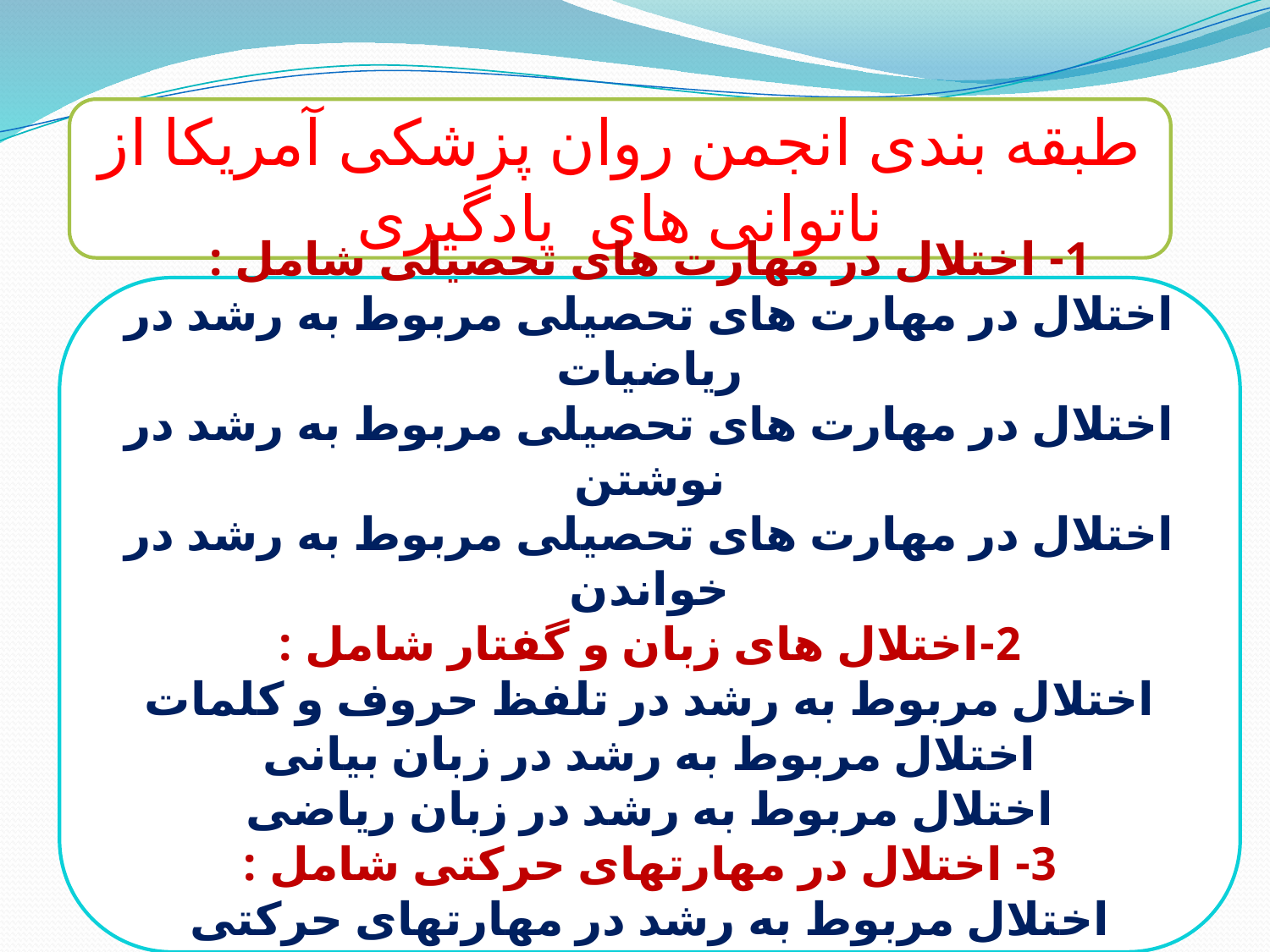

طبقه بندی انجمن روان پزشکی آمریکا از ناتوانی های  یادگیری
1- اختلال در مهارت های تحصیلی شامل :
اختلال در مهارت های تحصیلی مربوط به رشد در ریاضیات
اختلال در مهارت های تحصیلی مربوط به رشد در نوشتن
اختلال در مهارت های تحصیلی مربوط به رشد در خواندن
2-اختلال های زبان و گفتار شامل :
اختلال مربوط به رشد در تلفظ حروف و کلمات
اختلال مربوط به رشد در زبان بیانی
اختلال مربوط به رشد در زبان ریاضی
3- اختلال در مهارتهای حرکتی شامل :
اختلال مربوط به رشد در مهارتهای حرکتی
سایراختلال های  مربوط به رشد